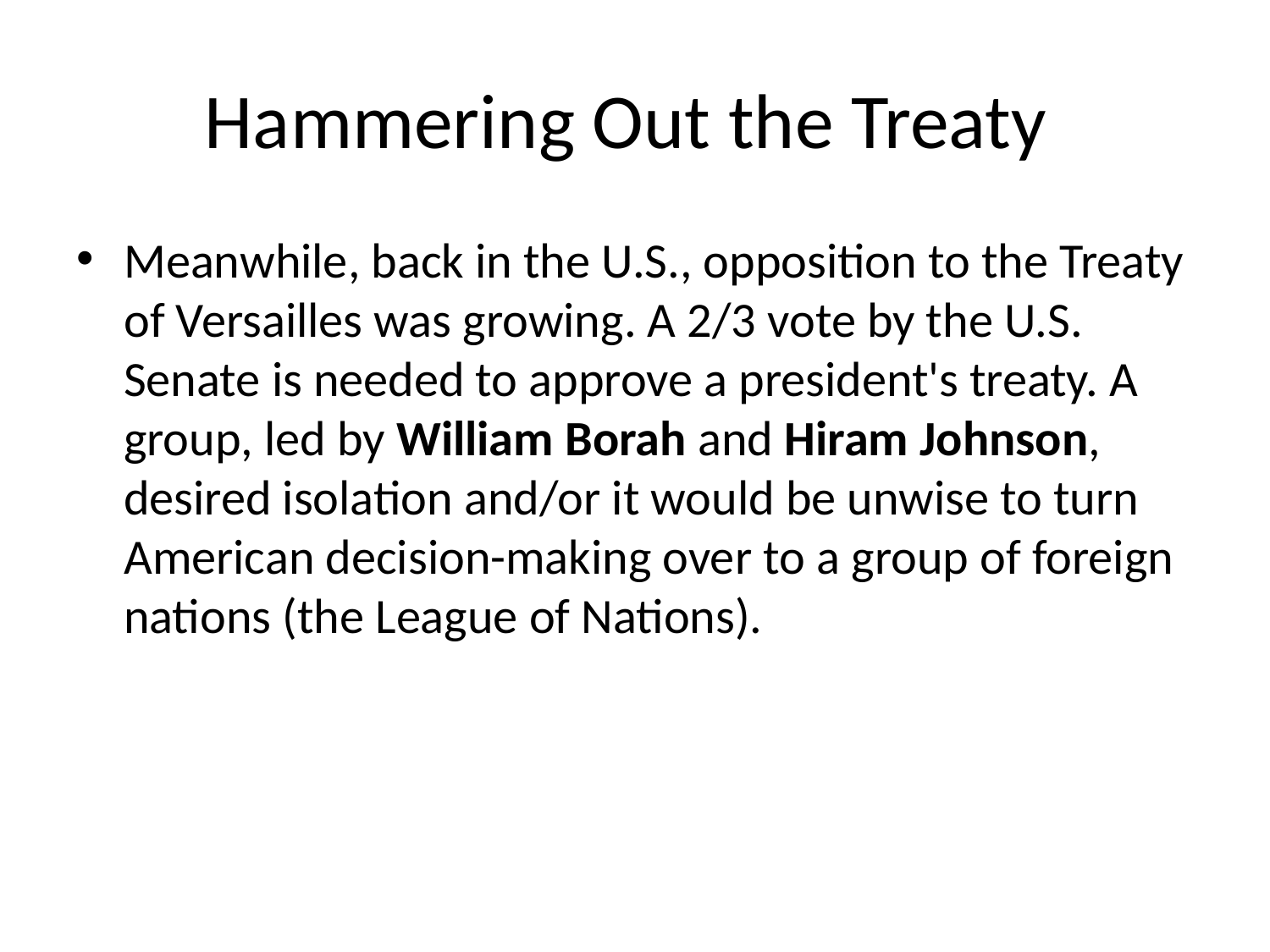

# Hammering Out the Treaty
Meanwhile, back in the U.S., opposition to the Treaty of Versailles was growing. A 2/3 vote by the U.S. Senate is needed to approve a president's treaty. A group, led by William Borah and Hiram Johnson, desired isolation and/or it would be unwise to turn American decision-making over to a group of foreign nations (the League of Nations).